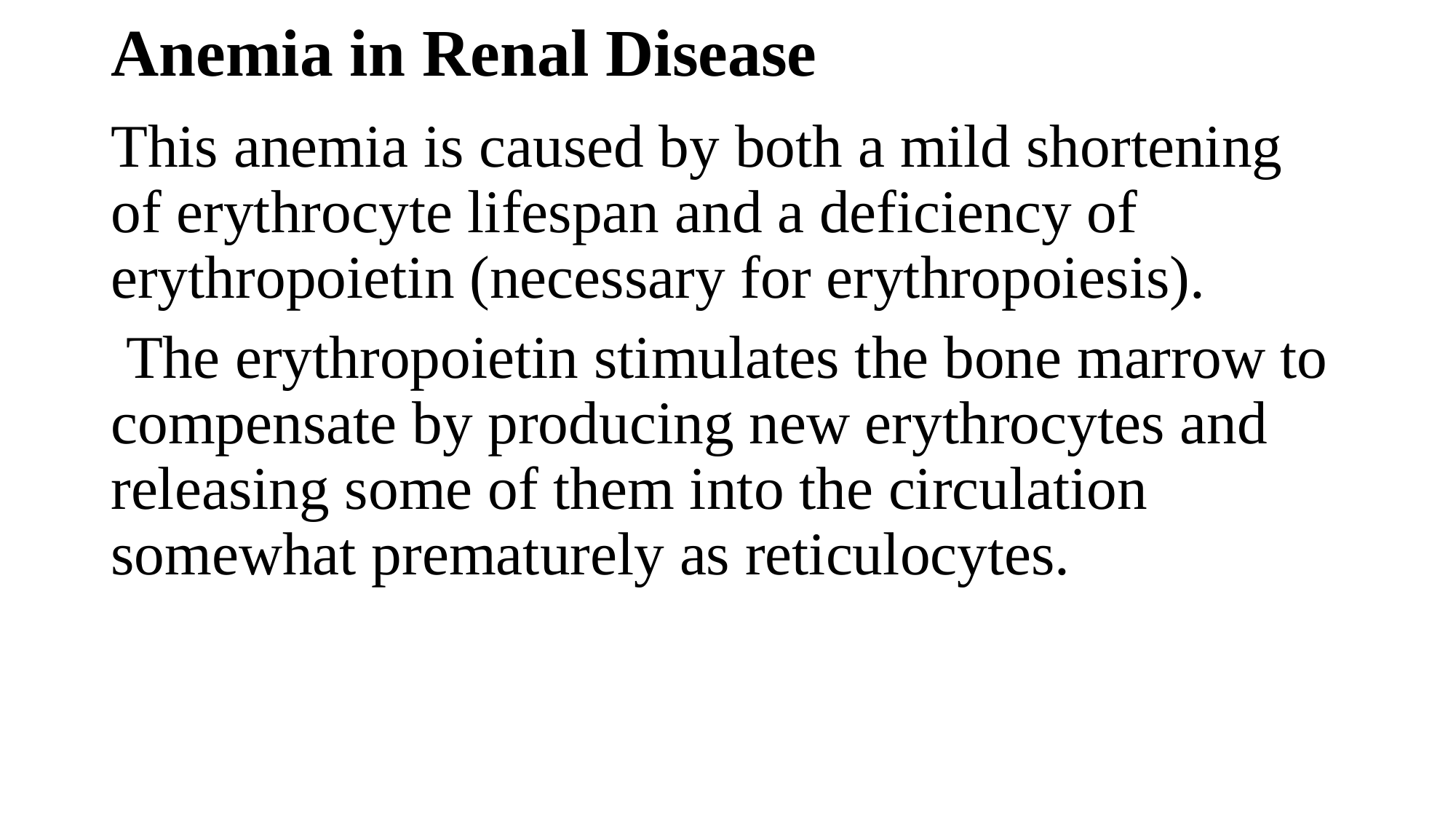

# Anemia in Renal Disease
This anemia is caused by both a mild shortening of erythrocyte lifespan and a deficiency of erythropoietin (necessary for erythropoiesis).
 The erythropoietin stimulates the bone marrow to compensate by producing new erythrocytes and releasing some of them into the circulation somewhat prematurely as reticulocytes.